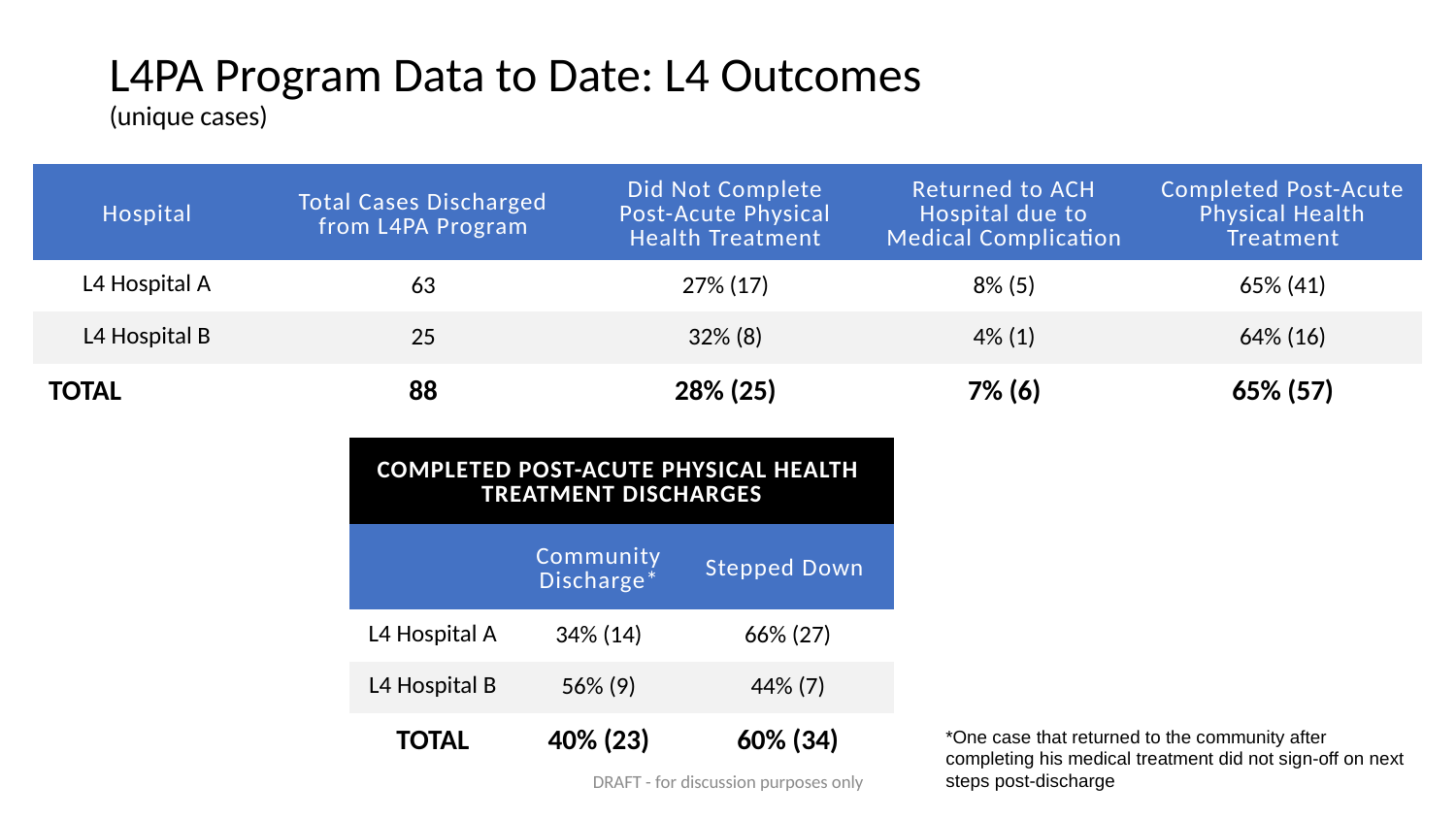

# L4PA Program Data to Date: L4 Outcomes (unique cases)
| Hospital | Total Cases Discharged from L4PA Program | Did Not Complete Post-Acute Physical Health Treatment | Returned to ACH Hospital due to Medical Complication | Completed Post-Acute Physical Health Treatment |
| --- | --- | --- | --- | --- |
| L4 Hospital A | 63 | 27% (17) | 8% (5) | 65% (41) |
| L4 Hospital B | 25 | 32% (8) | 4% (1) | 64% (16) |
| TOTAL | 88 | 28% (25) | 7% (6) | 65% (57) |
| COMPLETED POST-ACUTE PHYSICAL HEALTH TREATMENT DISCHARGES |  |  |
| --- | --- | --- |
|  | Community Discharge\* | Stepped Down |
| L4 Hospital A | 34% (14) | 66% (27) |
| L4 Hospital B | 56% (9) | 44% (7) |
| TOTAL | 40% (23) | 60% (34) |
*One case that returned to the community after completing his medical treatment did not sign-off on next steps post-discharge
*One person left AMA from EH twice; Another person left AMA from KH and then was admitted to EH
DRAFT - for discussion purposes only